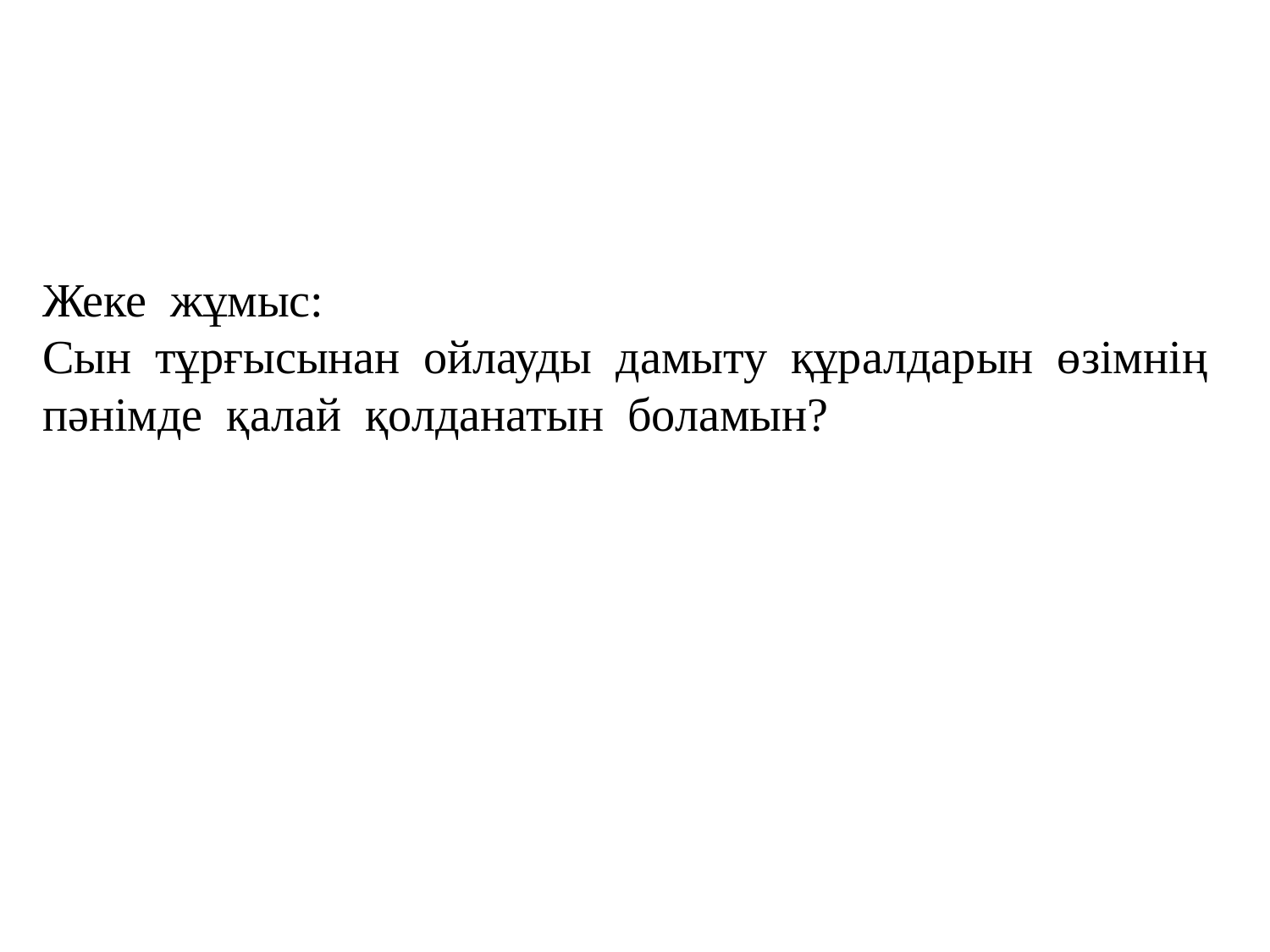

# Жеке  жұмыс: Сын  тұрғысынан  ойлауды  дамыту  құралдарын  өзімнің  пәнімде  қалай  қолданатын  боламын?